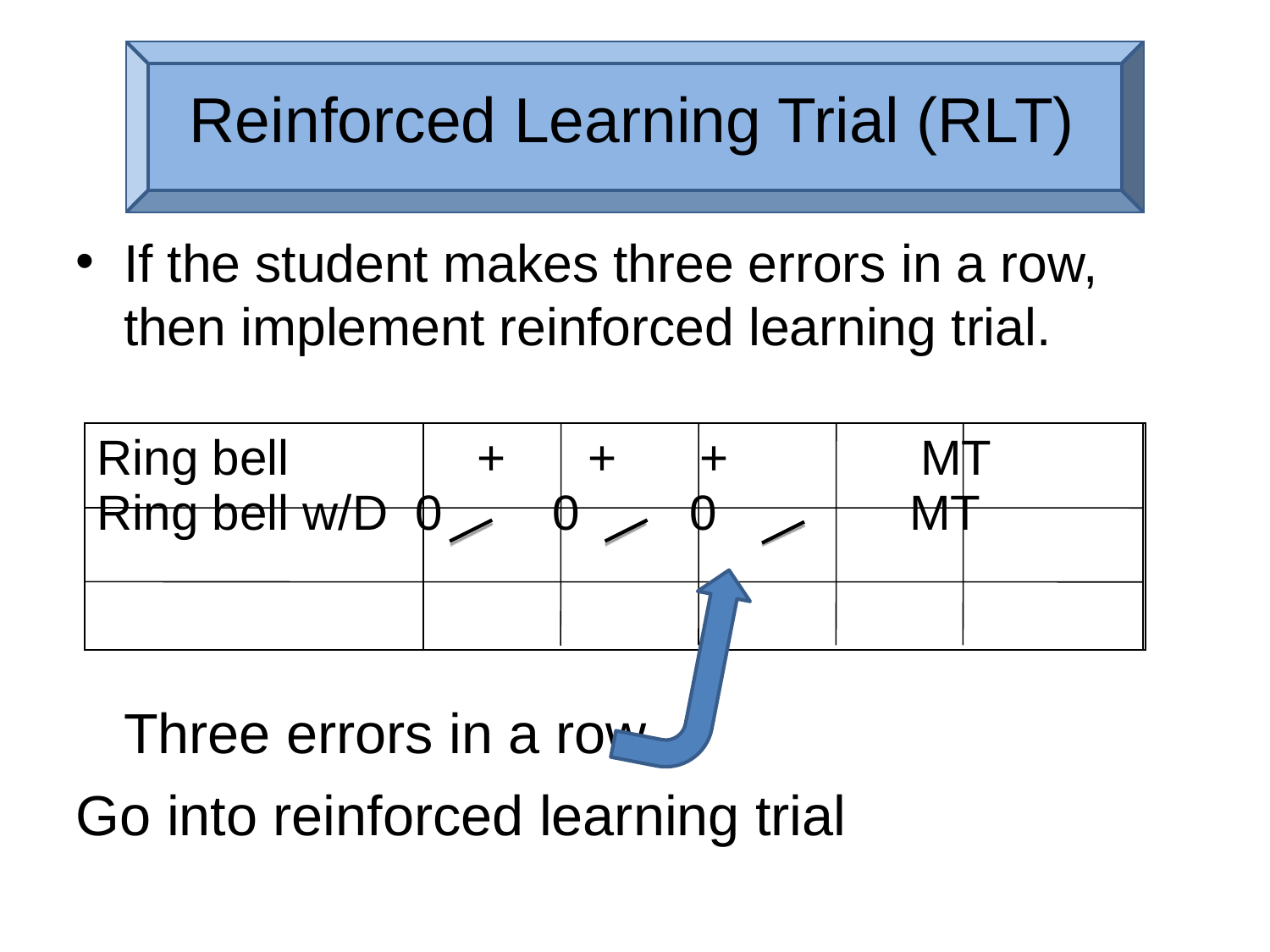

# Reinforced Learning Trial (RLT)

If the student makes three errors in a row, then implement reinforced learning trial.

	Three errors in a row
Go into reinforced learning trial
| Ring bell Ring bell w/D 0 0 0 MT |
| --- |
| + + + MT |
| --- |